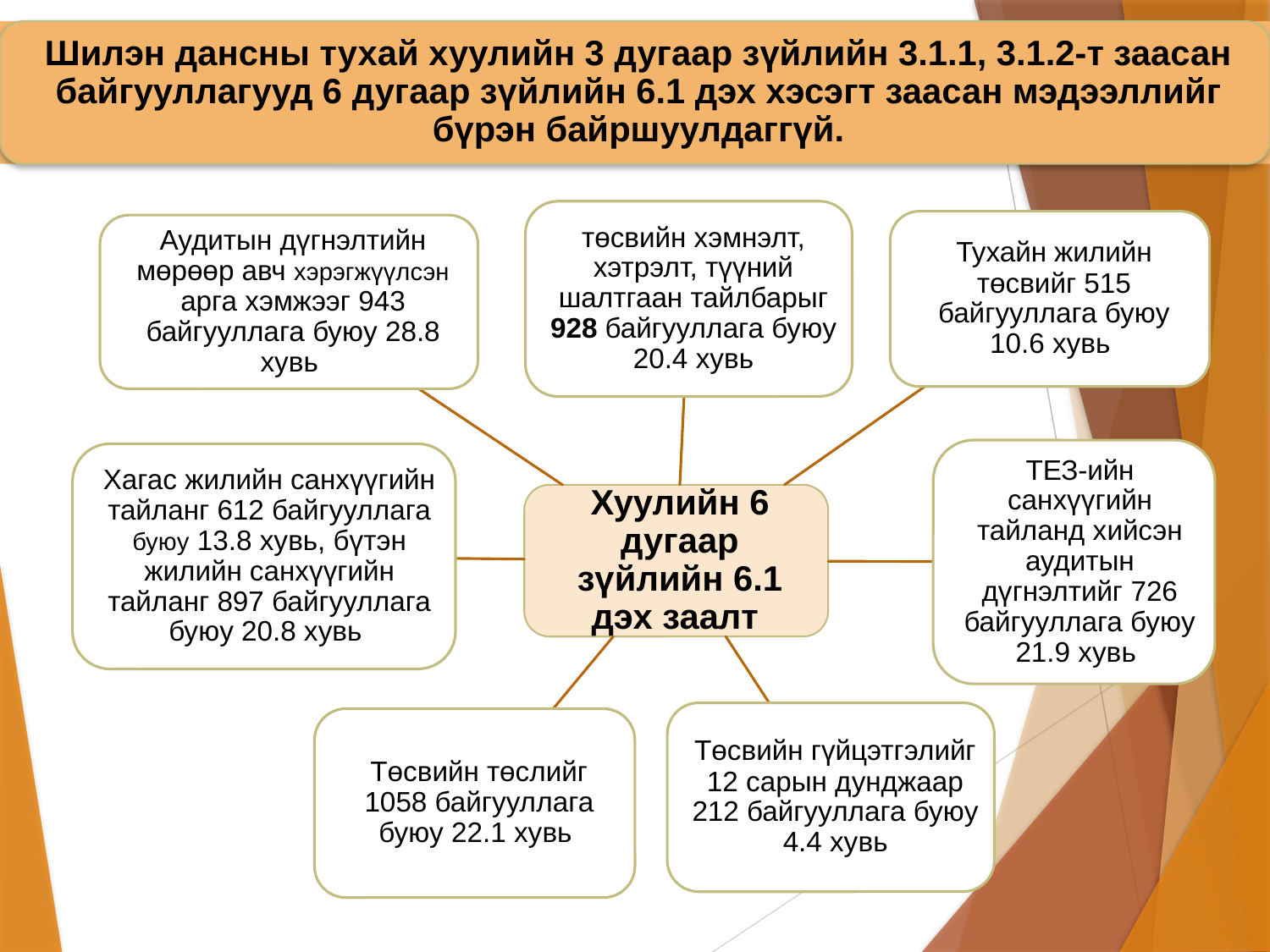

Шилэн дансны тухай хуулийн 3 дугаар зүйлийн 3.1.1, 3.1.2-т заасан байгууллагууд 6 дугаар зүйлийн 6.1 дэх хэсэгт заасан мэдээллийг бүрэн байршуулдаггүй.
Хуулийн 6 дугаар зүйлийн 6.1 дэх заалт
төсвийн хэмнэлт, хэтрэлт, түүний шалтгаан тайлбарыг 928 байгууллага буюу 20.4 хувь
Тухайн жилийн төсвийг 515 байгууллага буюу 10.6 хувь
ТЕЗ-ийн санхүүгийн тайланд хийсэн аудитын дүгнэлтийг 726 байгууллага буюу 21.9 хувь
Төсвийн гүйцэтгэлийг 12 сарын дунджаар 212 байгууллага буюу 4.4 хувь
Төсвийн төслийг 1058 байгууллага буюу 22.1 хувь
Хагас жилийн санхүүгийн тайланг 612 байгууллага буюу 13.8 хувь, бүтэн жилийн санхүүгийн тайланг 897 байгууллага буюу 20.8 хувь
Аудитын дүгнэлтийн мөрөөр авч хэрэгжүүлсэн арга хэмжээг 943 байгууллага буюу 28.8 хувь